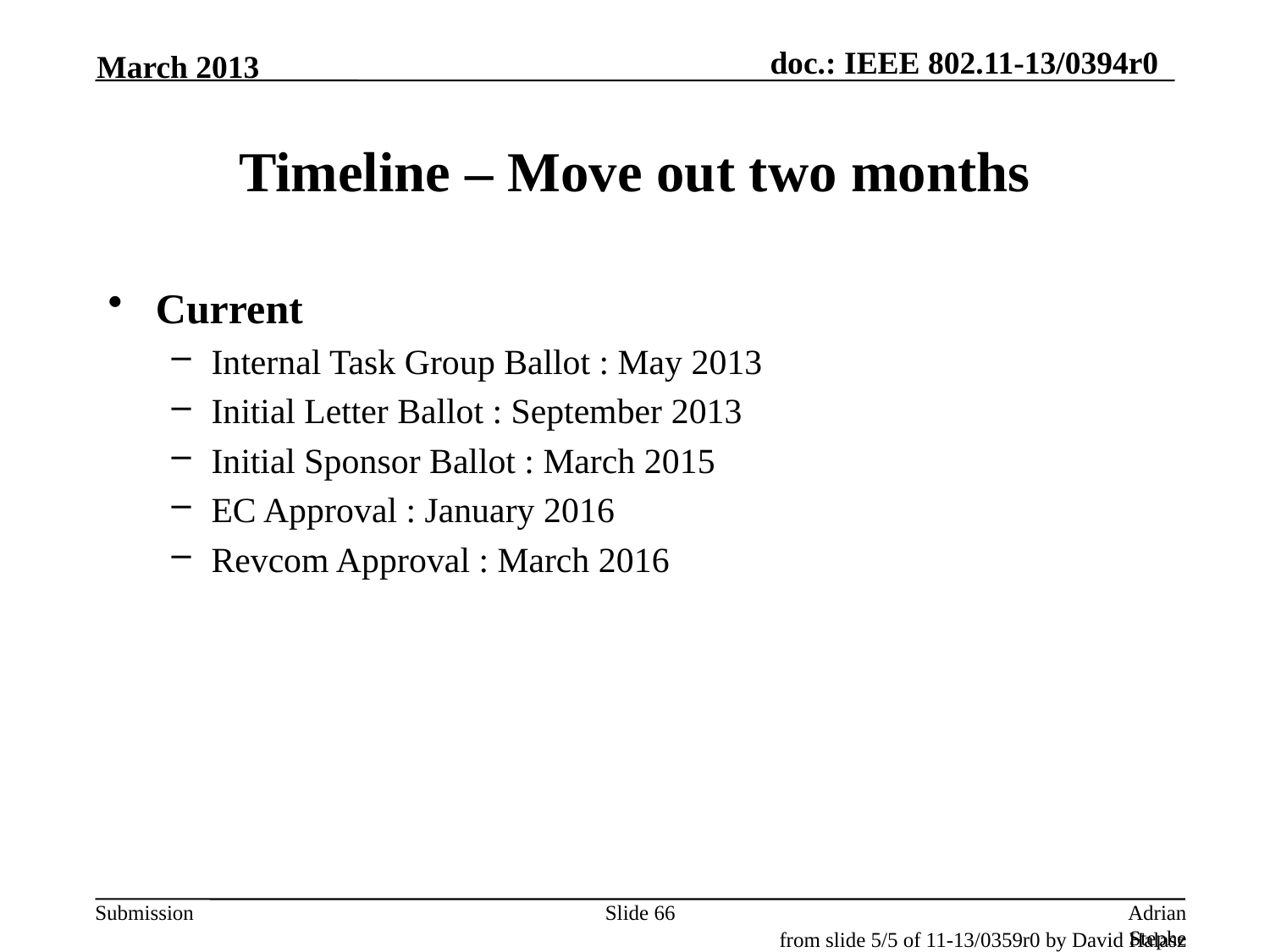

March 2013
# Timeline – Move out two months
Current
Internal Task Group Ballot : May 2013
Initial Letter Ballot : September 2013
Initial Sponsor Ballot : March 2015
EC Approval : January 2016
Revcom Approval : March 2016
Slide 66
Adrian Stephens, Intel Corporation
from slide 5/5 of 11-13/0359r0 by David Halasz